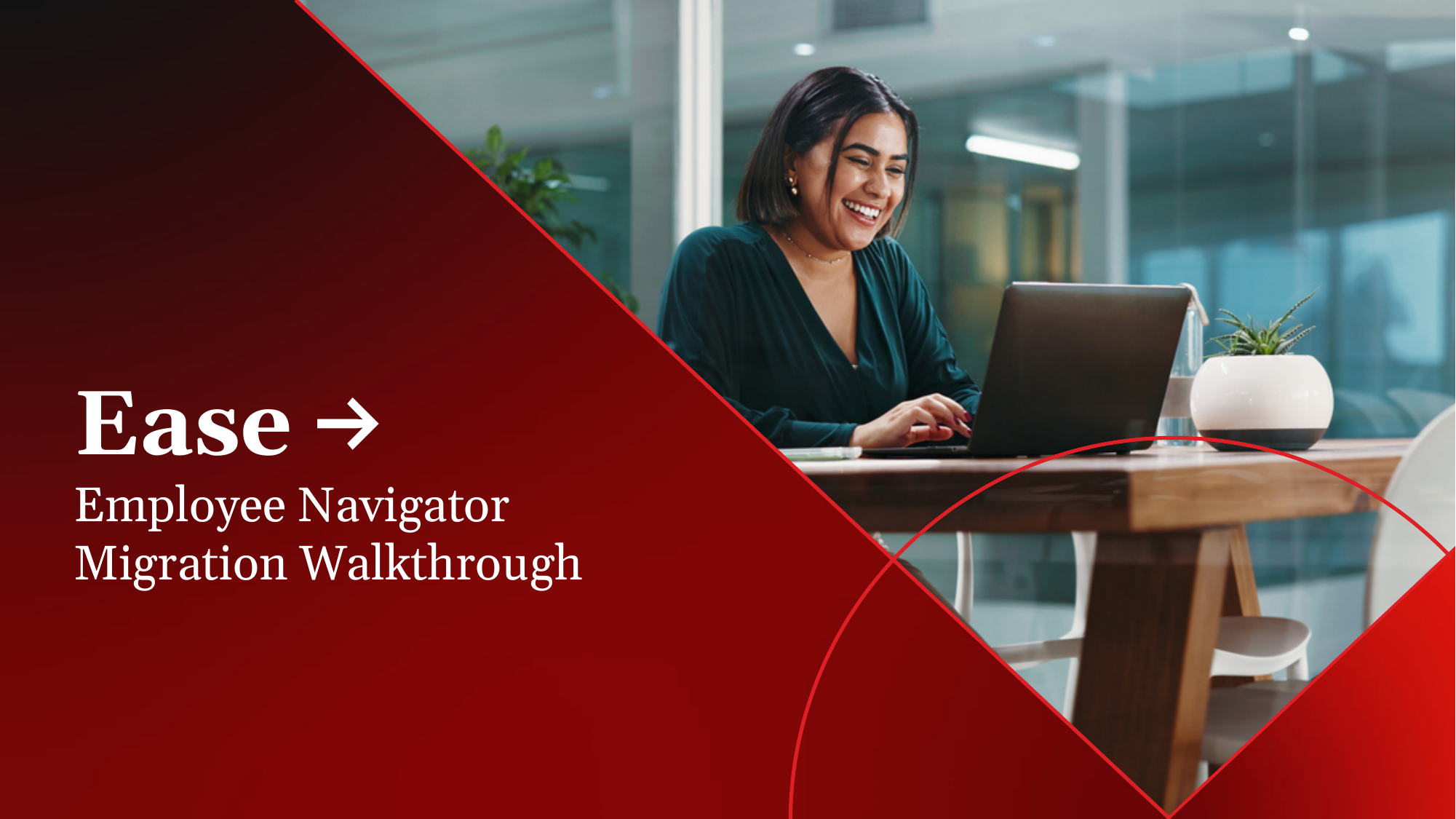

# Ease → Employee Navigator Migration Walkthrough